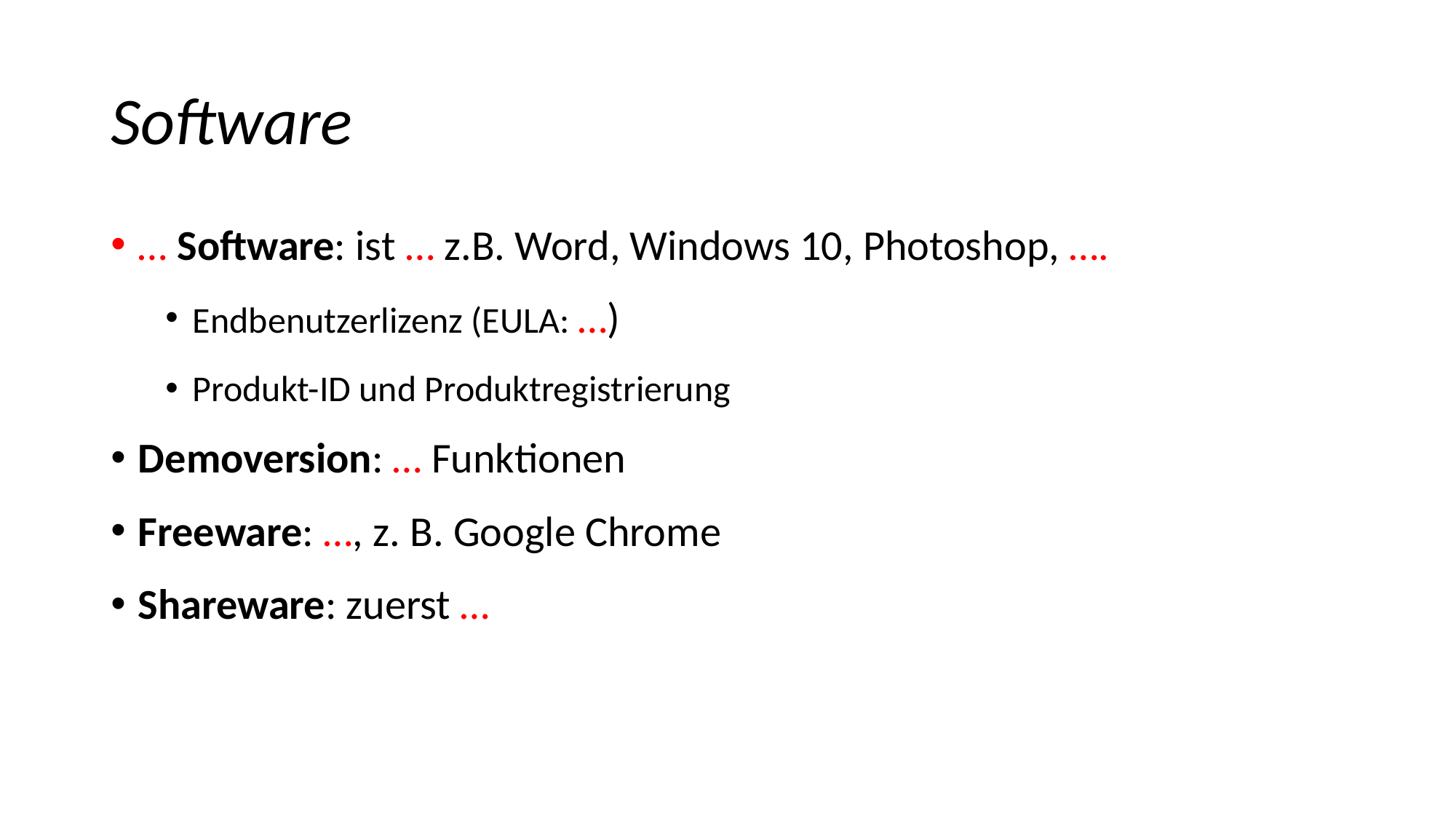

# Software
… Software: ist … z.B. Word, Windows 10, Photoshop, ….
Endbenutzerlizenz (EULA: …)
Produkt-ID und Produktregistrierung
Demoversion: … Funktionen
Freeware: …, z. B. Google Chrome
Shareware: zuerst …